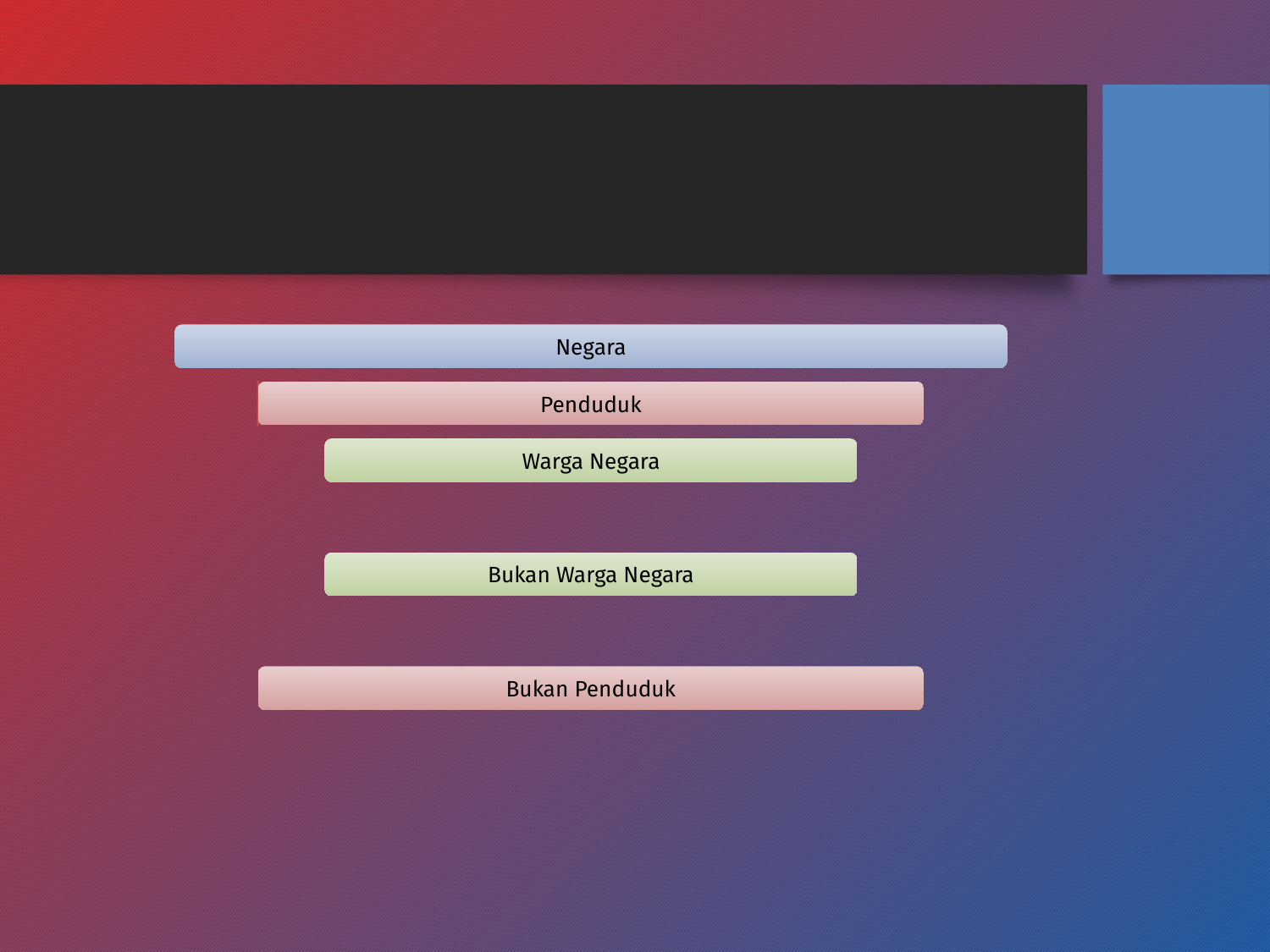

Negara
Penduduk
Warga Negara
Bukan Warga Negara
Bukan Penduduk